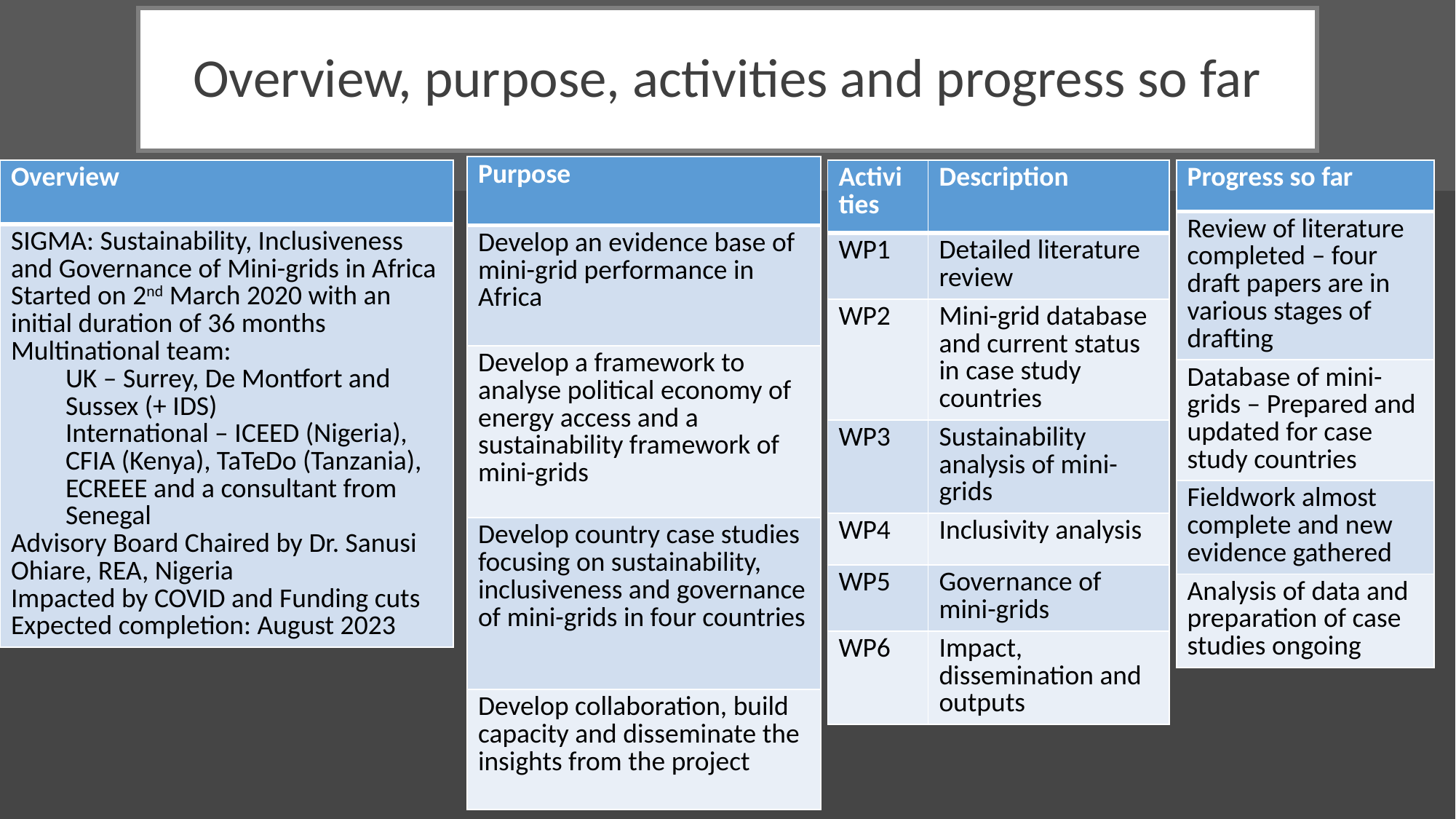

# Overview, purpose, activities and progress so far
| Purpose |
| --- |
| Develop an evidence base of mini-grid performance in Africa |
| Develop a framework to analyse political economy of energy access and a sustainability framework of mini-grids |
| Develop country case studies focusing on sustainability, inclusiveness and governance of mini-grids in four countries |
| Develop collaboration, build capacity and disseminate the insights from the project |
| Overview |
| --- |
| SIGMA: Sustainability, Inclusiveness and Governance of Mini-grids in Africa Started on 2nd March 2020 with an initial duration of 36 months Multinational team: UK – Surrey, De Montfort and Sussex (+ IDS) International – ICEED (Nigeria), CFIA (Kenya), TaTeDo (Tanzania), ECREEE and a consultant from Senegal Advisory Board Chaired by Dr. Sanusi Ohiare, REA, Nigeria Impacted by COVID and Funding cuts Expected completion: August 2023 |
| Progress so far |
| --- |
| Review of literature completed – four draft papers are in various stages of drafting |
| Database of mini-grids – Prepared and updated for case study countries |
| Fieldwork almost complete and new evidence gathered |
| Analysis of data and preparation of case studies ongoing |
| Activities | Description |
| --- | --- |
| WP1 | Detailed literature review |
| WP2 | Mini-grid database and current status in case study countries |
| WP3 | Sustainability analysis of mini-grids |
| WP4 | Inclusivity analysis |
| WP5 | Governance of mini-grids |
| WP6 | Impact, dissemination and outputs |